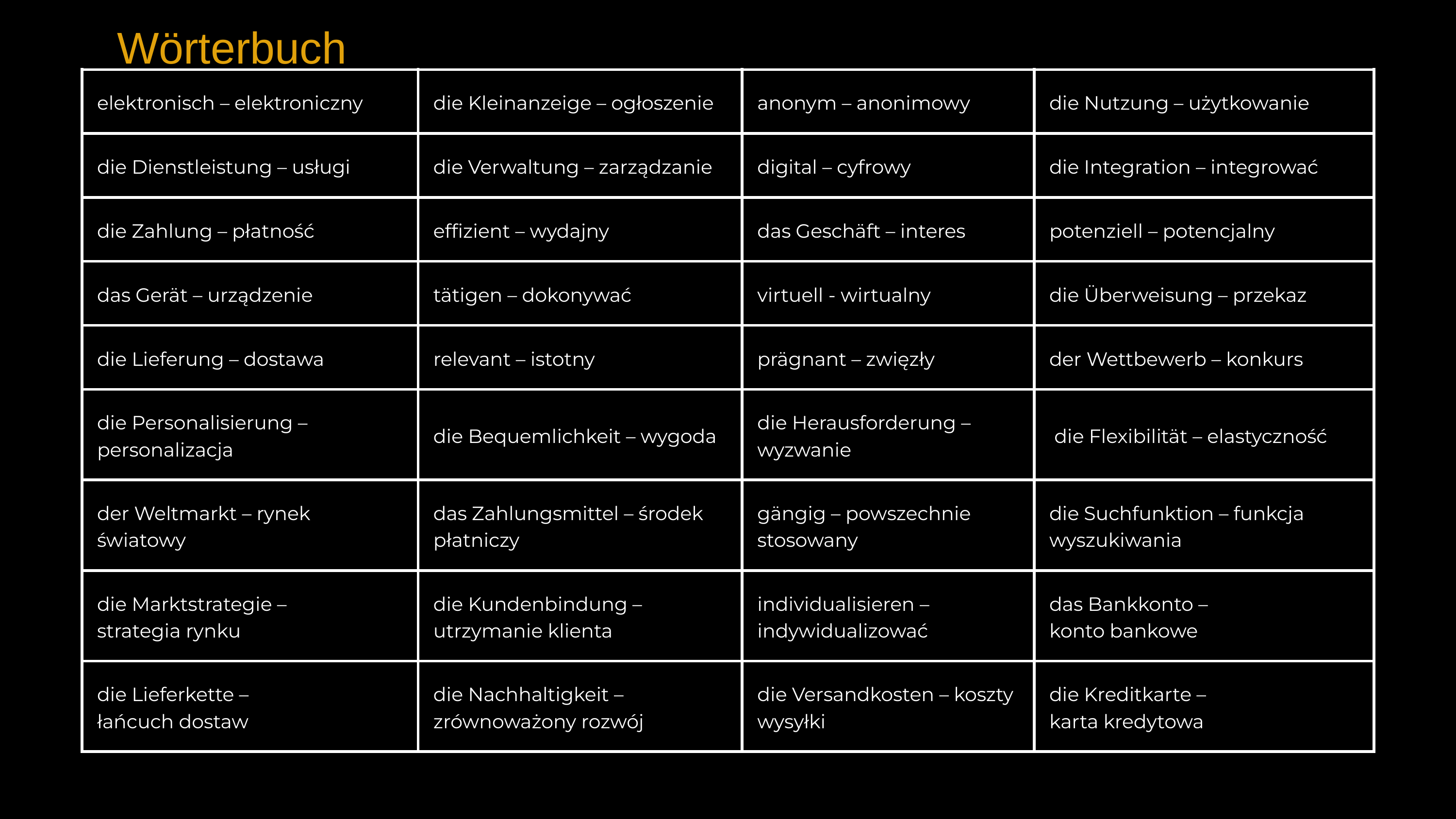

Wörterbuch
| elektronisch – elektroniczny | die Kleinanzeige – ogłoszenie | anonym – anonimowy | die Nutzung – użytkowanie |
| --- | --- | --- | --- |
| die Dienstleistung – usługi | die Verwaltung – zarządzanie | digital – cyfrowy | die Integration – integrować |
| die Zahlung – płatność | effizient – wydajny | das Geschäft – interes | potenziell – potencjalny |
| das Gerät – urządzenie | tätigen – dokonywać | virtuell - wirtualny | die Überweisung – przekaz |
| die Lieferung – dostawa | relevant – istotny | prägnant – zwięzły | der Wettbewerb – konkurs |
| die Personalisierung – personalizacja | die Bequemlichkeit – wygoda | die Herausforderung – wyzwanie | die Flexibilität – elastyczność |
| der Weltmarkt – rynek światowy | das Zahlungsmittel – środek płatniczy | gängig – powszechnie stosowany | die Suchfunktion – funkcja wyszukiwania |
| die Marktstrategie – strategia rynku | die Kundenbindung – utrzymanie klienta | individualisieren – indywidualizować | das Bankkonto – konto bankowe |
| die Lieferkette – łańcuch dostaw | die Nachhaltigkeit – zrównoważony rozwój | die Versandkosten – koszty wysyłki | die Kreditkarte – karta kredytowa |